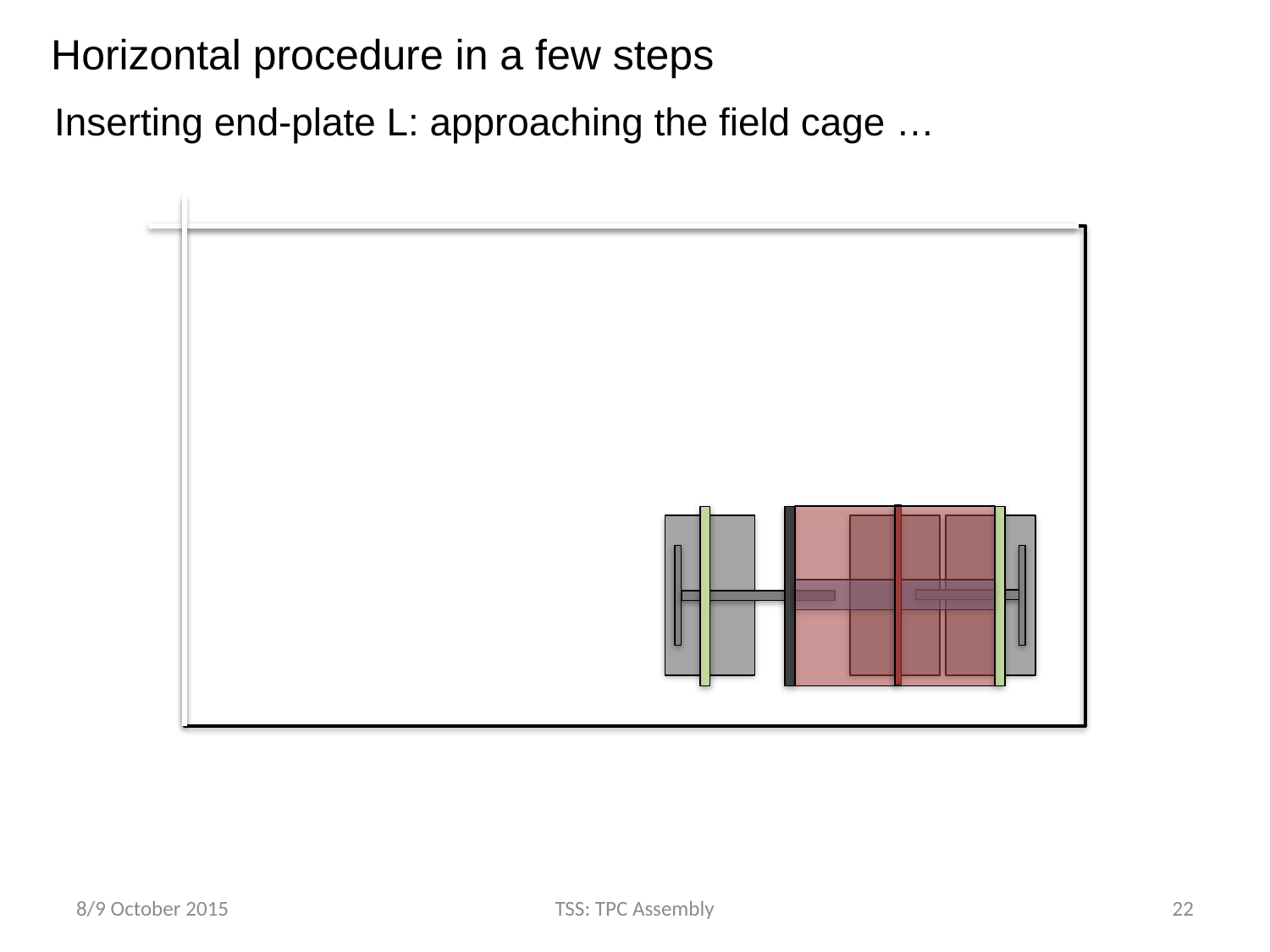

Horizontal procedure in a few steps
Inserting end-plate L: approaching the field cage …

8/9 October 2015
TSS: TPC Assembly
22